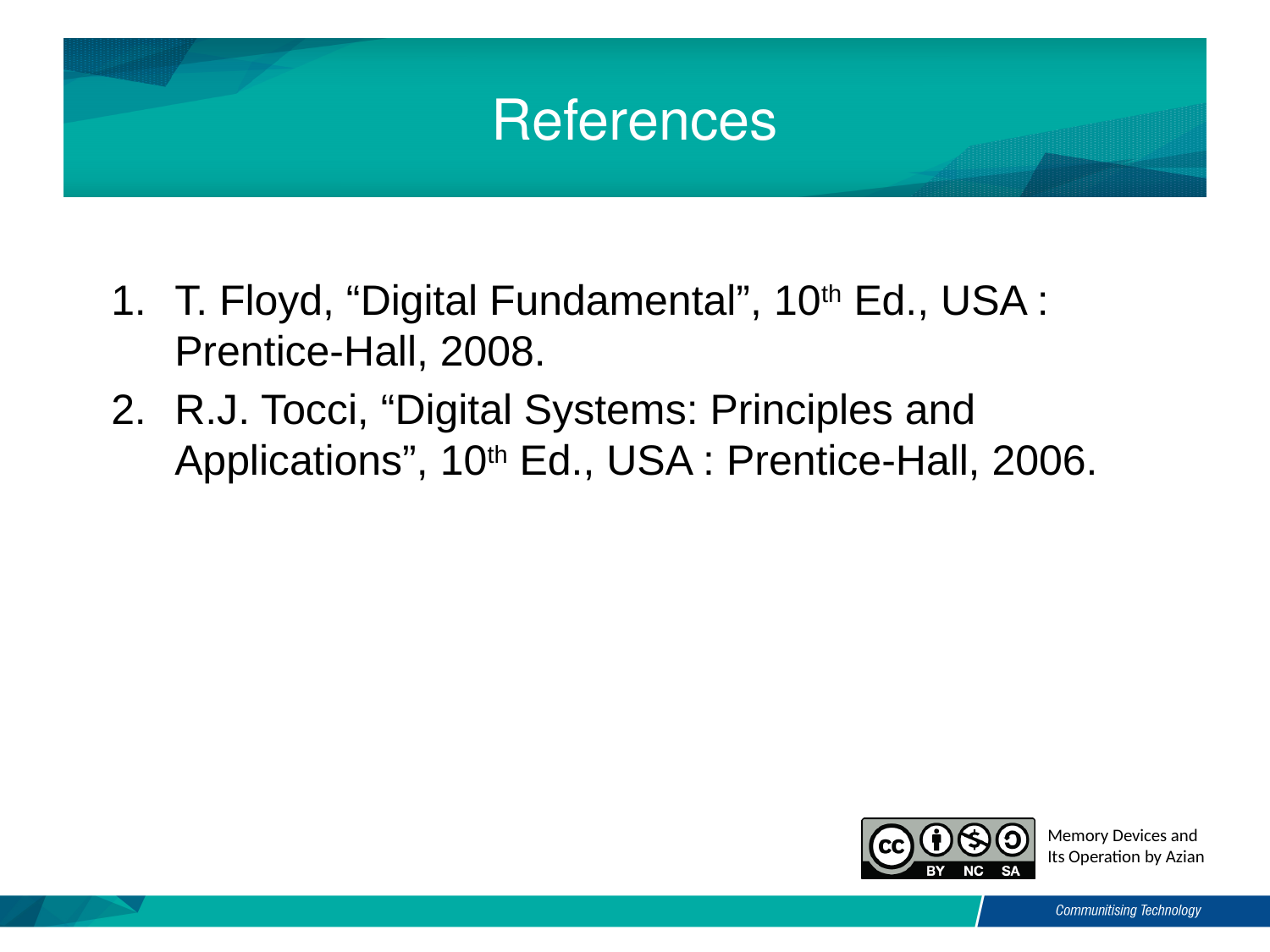

# References
T. Floyd, “Digital Fundamental”, 10th Ed., USA : Prentice-Hall, 2008.
R.J. Tocci, “Digital Systems: Principles and Applications”, 10th Ed., USA : Prentice-Hall, 2006.